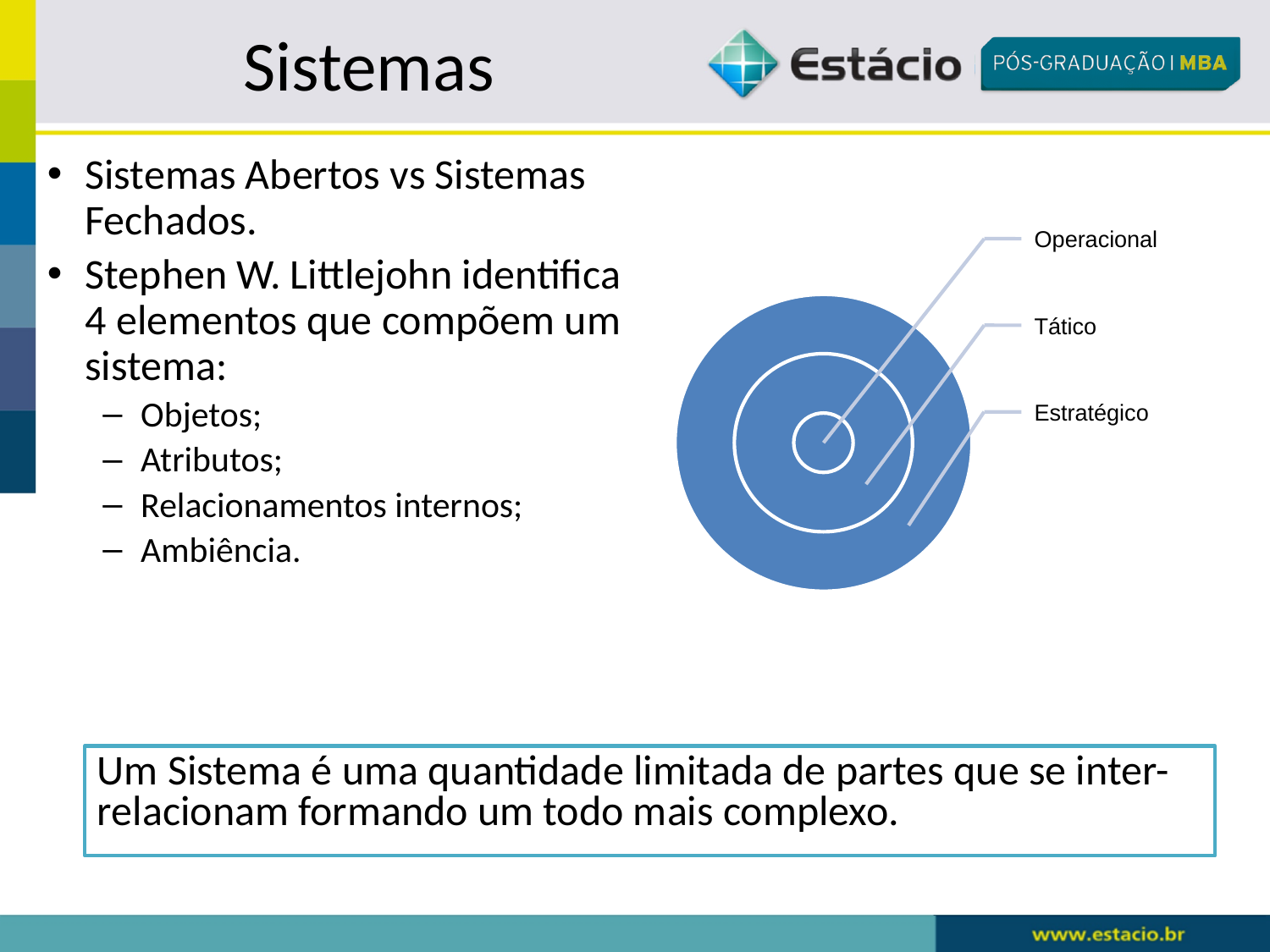

# Sistemas
Sistemas Abertos vs Sistemas Fechados.
Stephen W. Littlejohn identifica 4 elementos que compõem um sistema:
Objetos;
Atributos;
Relacionamentos internos;
Ambiência.
Operacional
Tático
Estratégico
Um Sistema é uma quantidade limitada de partes que se inter-relacionam formando um todo mais complexo.